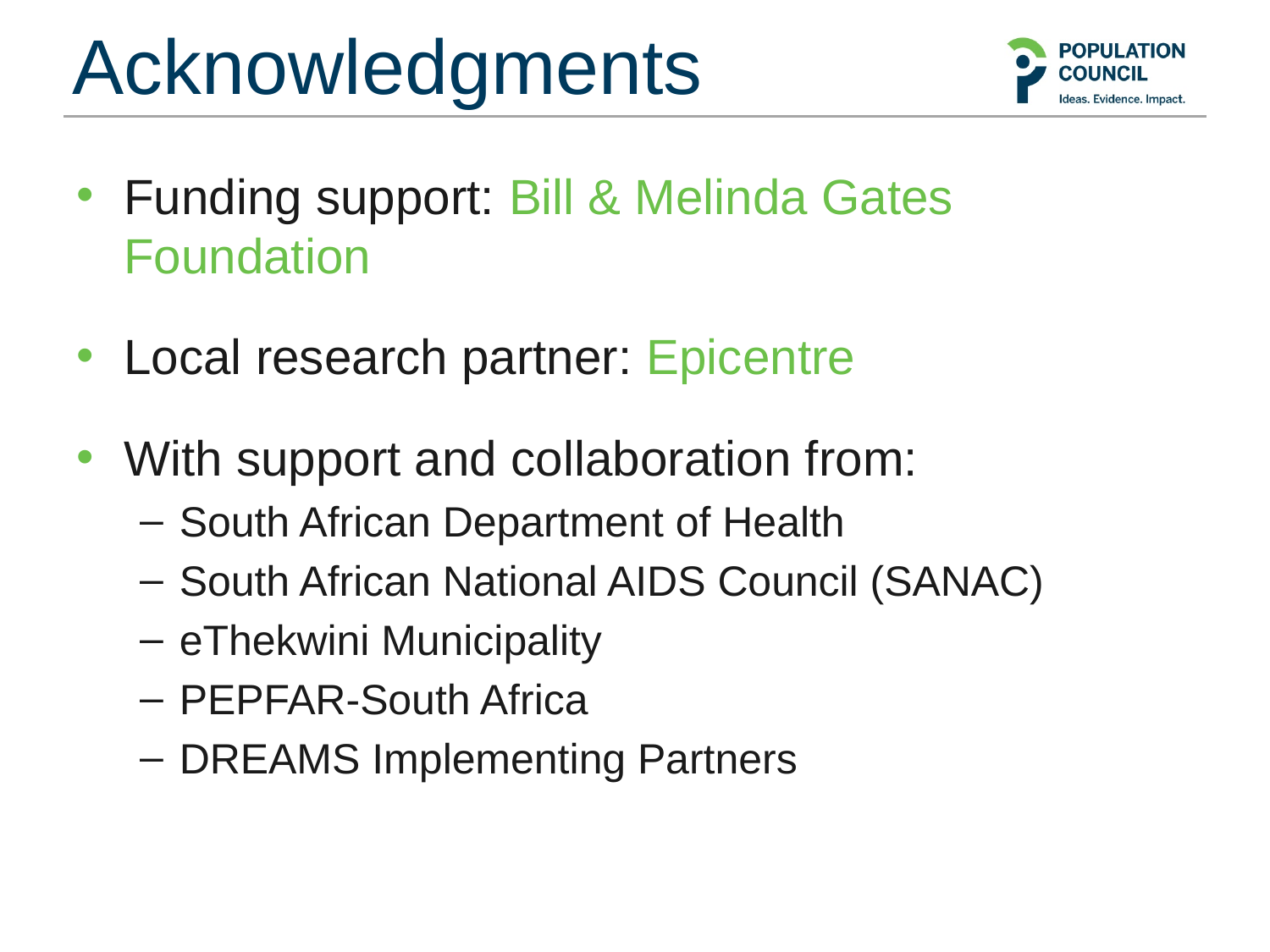

# Acknowledgments
Funding support: Bill & Melinda Gates Foundation
Local research partner: Epicentre
With support and collaboration from:
South African Department of Health
South African National AIDS Council (SANAC)
eThekwini Municipality
PEPFAR-South Africa
DREAMS Implementing Partners